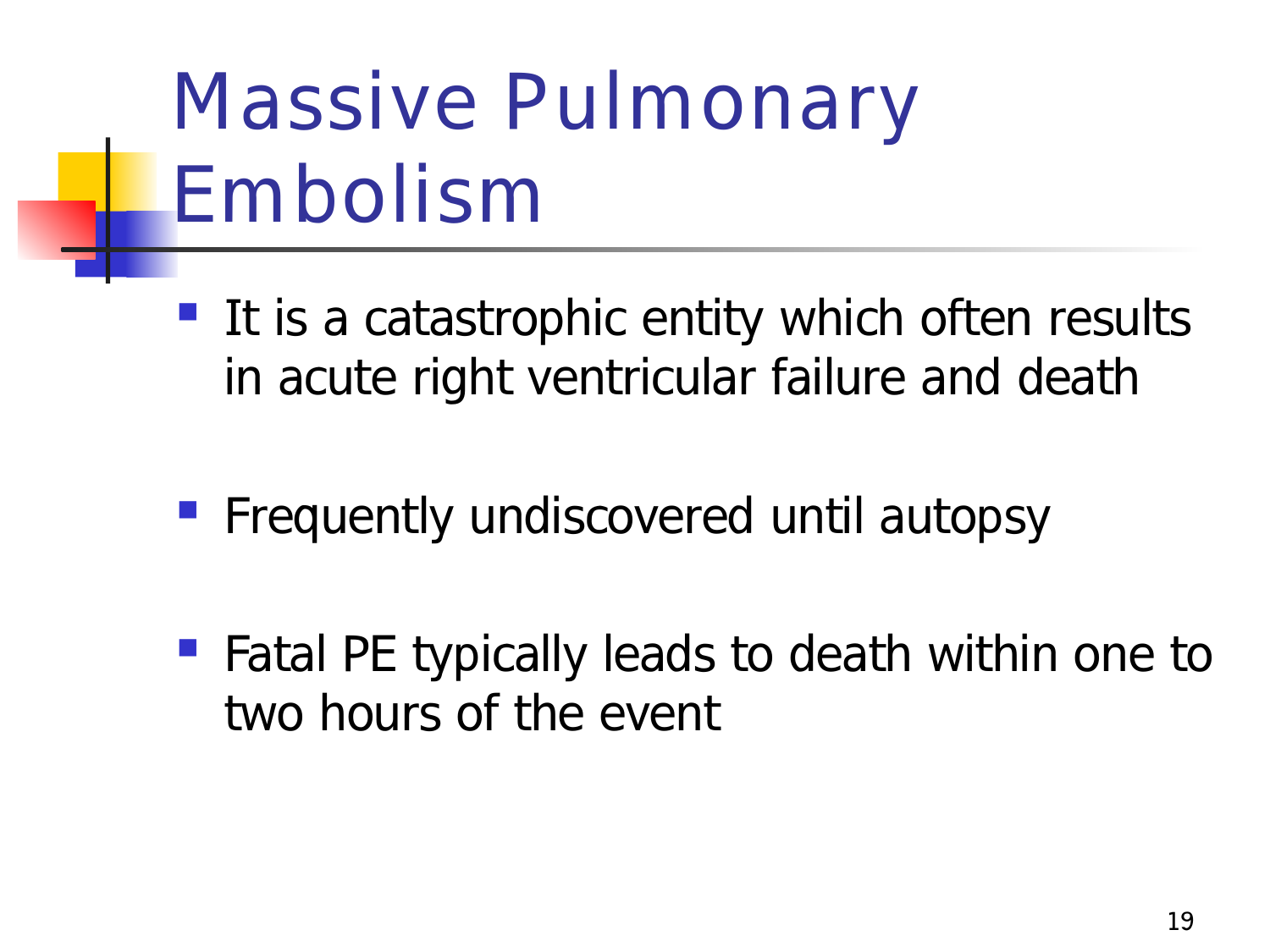

# Massive Pulmonary Embolism
It is a catastrophic entity which often results in acute right ventricular failure and death

Frequently undiscovered until autopsy

Fatal PE typically leads to death within one to two hours of the event
19